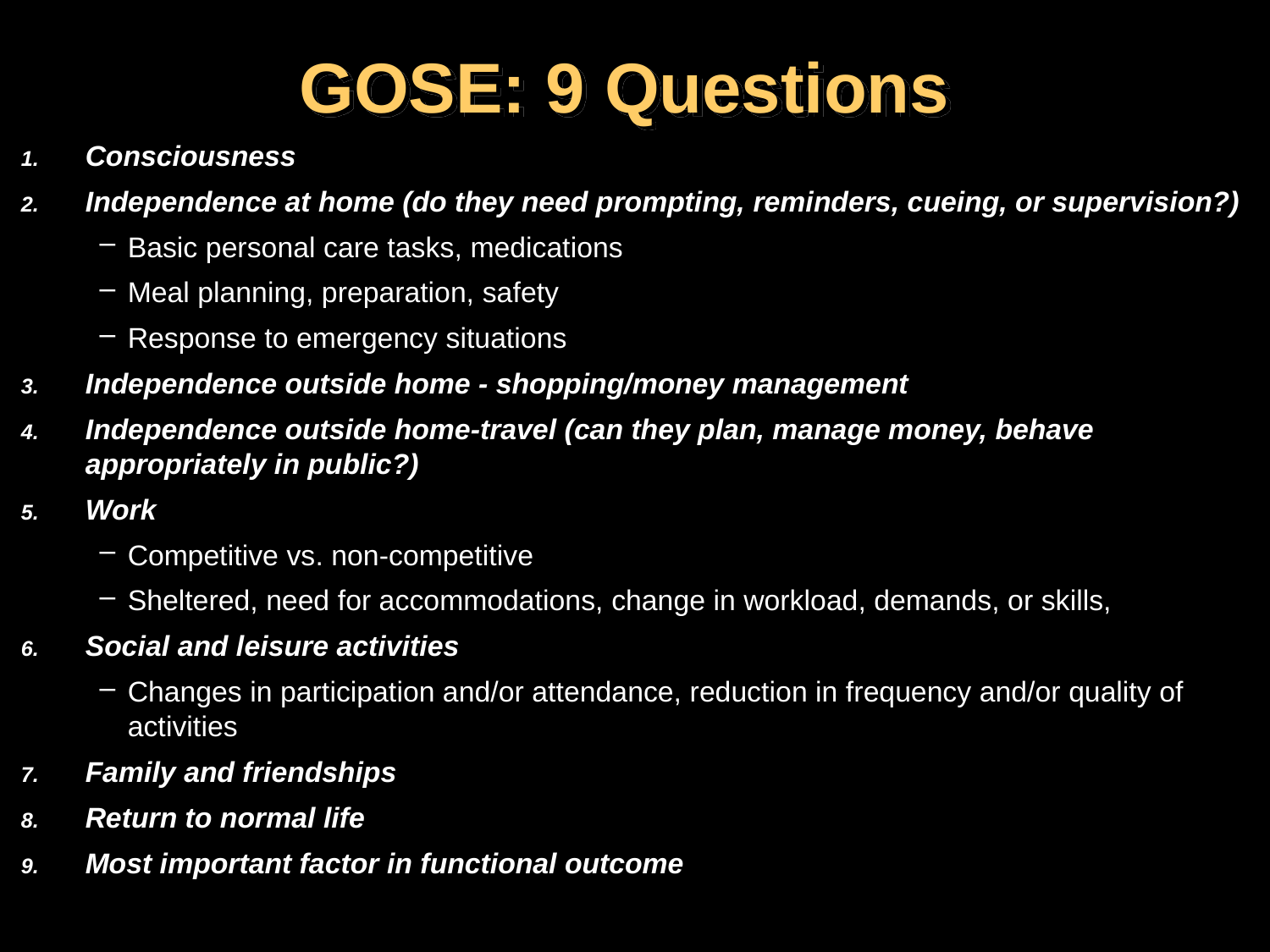

# GOSE: 9 Questions
Consciousness
Independence at home (do they need prompting, reminders, cueing, or supervision?)
Basic personal care tasks, medications
Meal planning, preparation, safety
Response to emergency situations
Independence outside home - shopping/money management
Independence outside home-travel (can they plan, manage money, behave appropriately in public?)
Work
Competitive vs. non-competitive
Sheltered, need for accommodations, change in workload, demands, or skills,
Social and leisure activities
Changes in participation and/or attendance, reduction in frequency and/or quality of activities
Family and friendships
Return to normal life
Most important factor in functional outcome